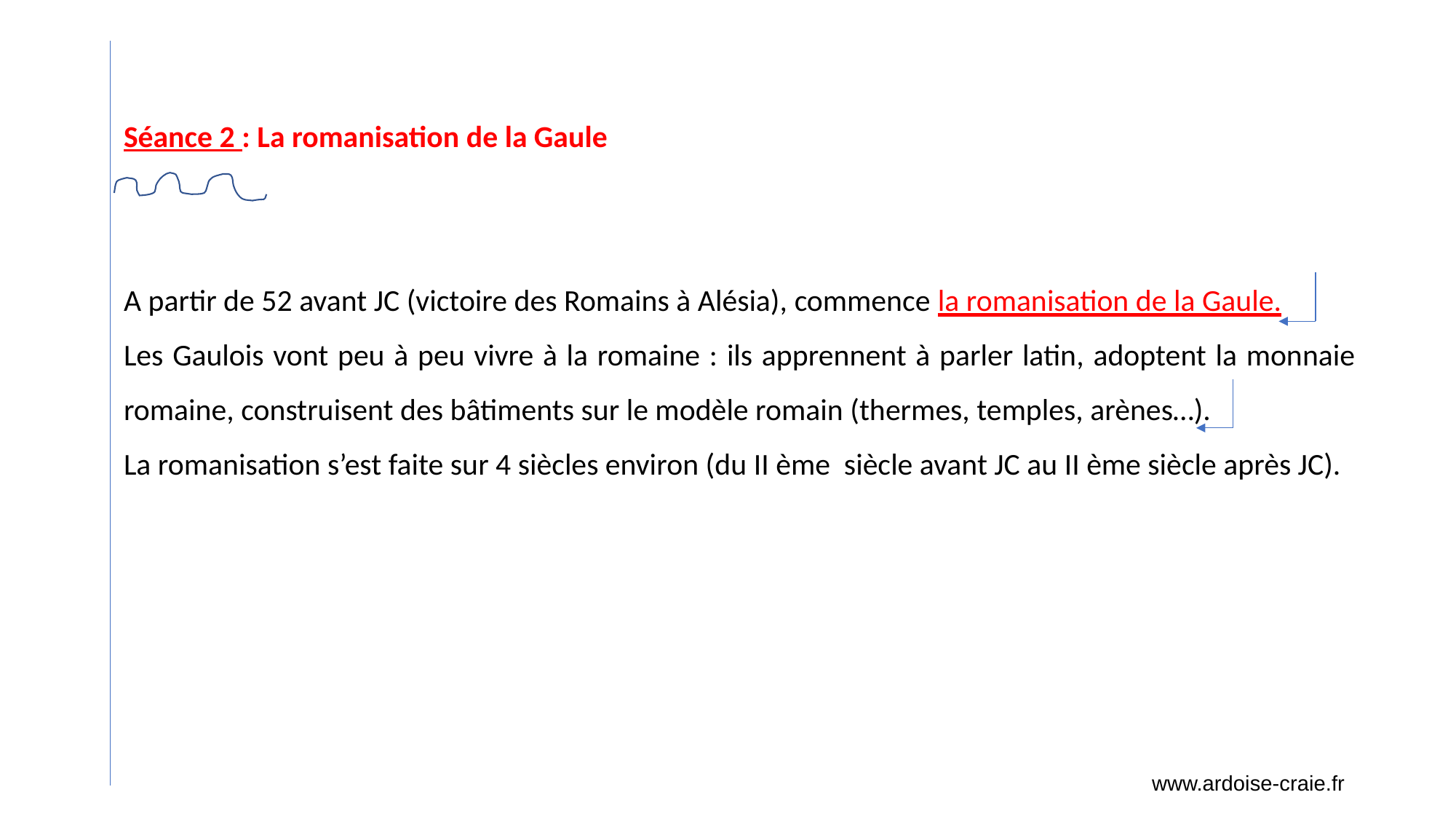

Séance 2 : La romanisation de la Gaule

A partir de 52 avant JC (victoire des Romains à Alésia), commence la romanisation de la Gaule.
Les Gaulois vont peu à peu vivre à la romaine : ils apprennent à parler latin, adoptent la monnaie romaine, construisent des bâtiments sur le modèle romain (thermes, temples, arènes…).
La romanisation s’est faite sur 4 siècles environ (du II ème  siècle avant JC au II ème siècle après JC).

www.ardoise-craie.fr